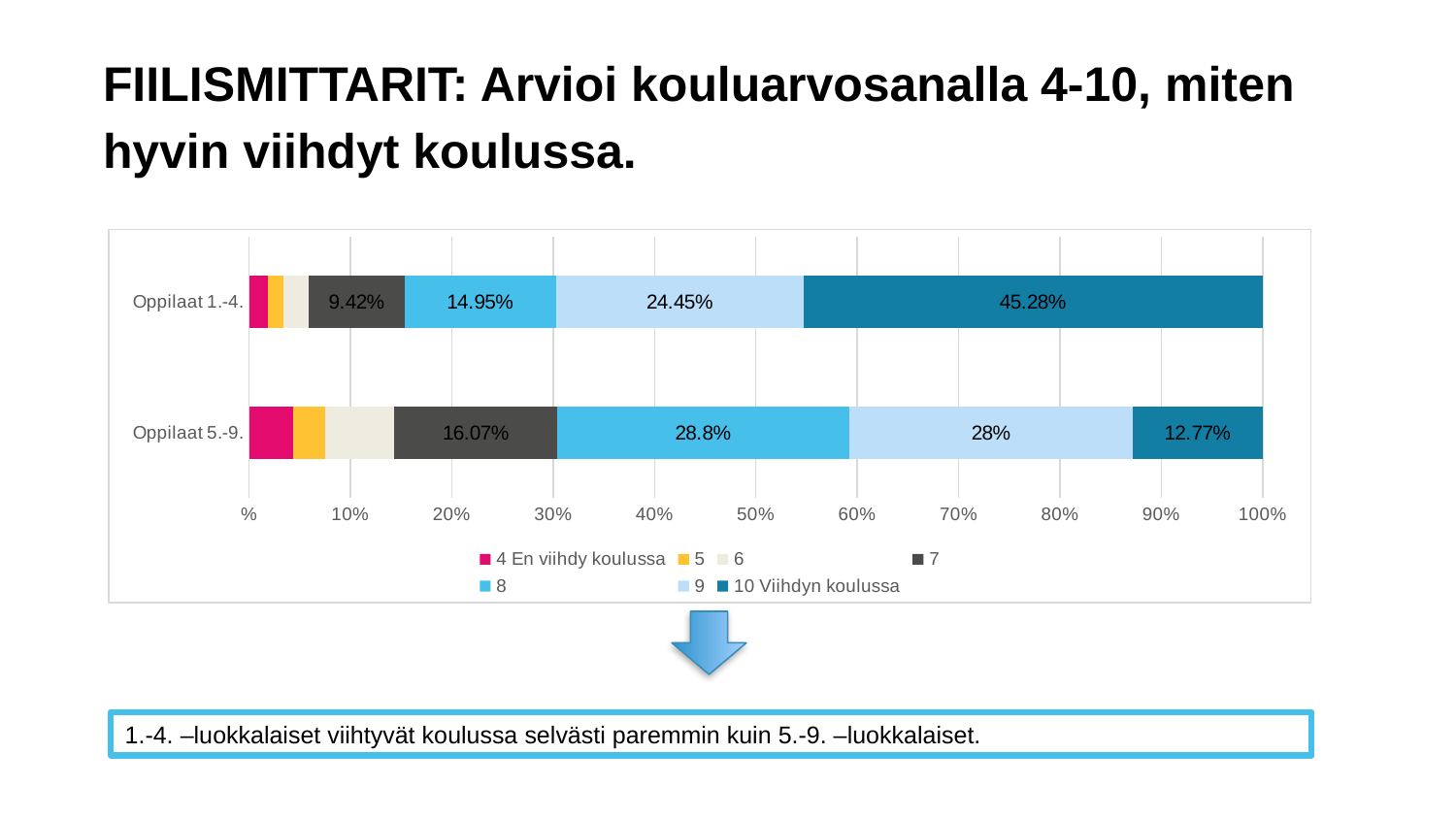

# FIILISMITTARIT: Arvioi kouluarvosanalla 4-10, miten hyvin viihdyt koulussa.

### Chart

| Category | 4 En viihdy koulussa | 5 | 6 | 7 | 8 | 9 | 10 Viihdyn koulussa |
|---|---|---|---|---|---|---|---|
| Oppilaat 5.-9. | 0.043299999088048935 | 0.03200000151991844 | 0.0681999996304512 | 0.1606999933719635 | 0.2879999876022339 | 0.2800000011920929 | 0.12770000100135803 |
| Oppilaat 1.-4. | 0.01850000023841858 | 0.015599999576807022 | 0.02500000037252903 | 0.094200000166893 | 0.14949999749660492 | 0.24450001120567322 | 0.4527999758720398 |

1.-4. –luokkalaiset viihtyvät koulussa selvästi paremmin kuin 5.-9. –luokkalaiset.